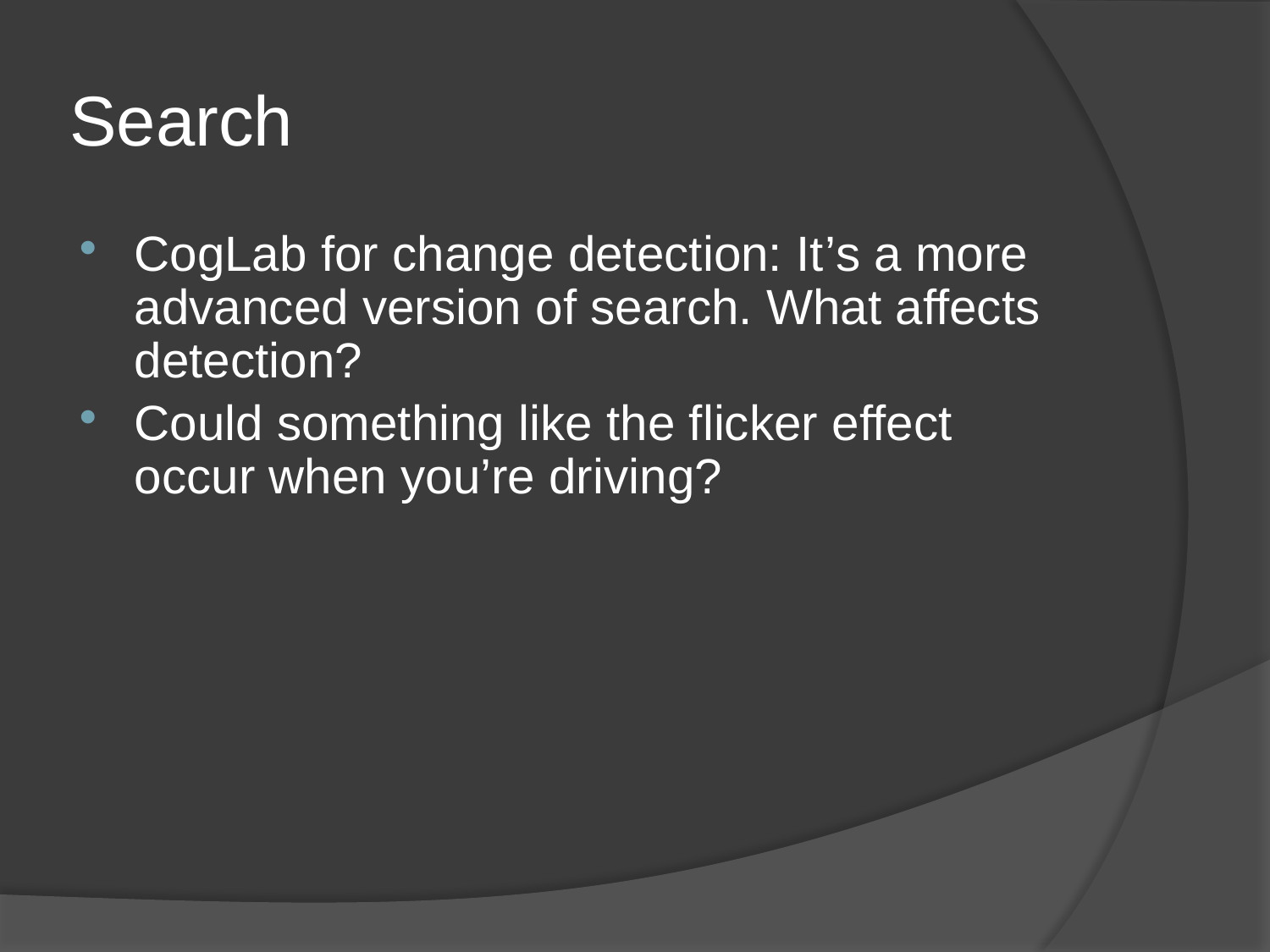

# Search
CogLab for change detection: It’s a more advanced version of search. What affects detection?
Could something like the flicker effect occur when you’re driving?